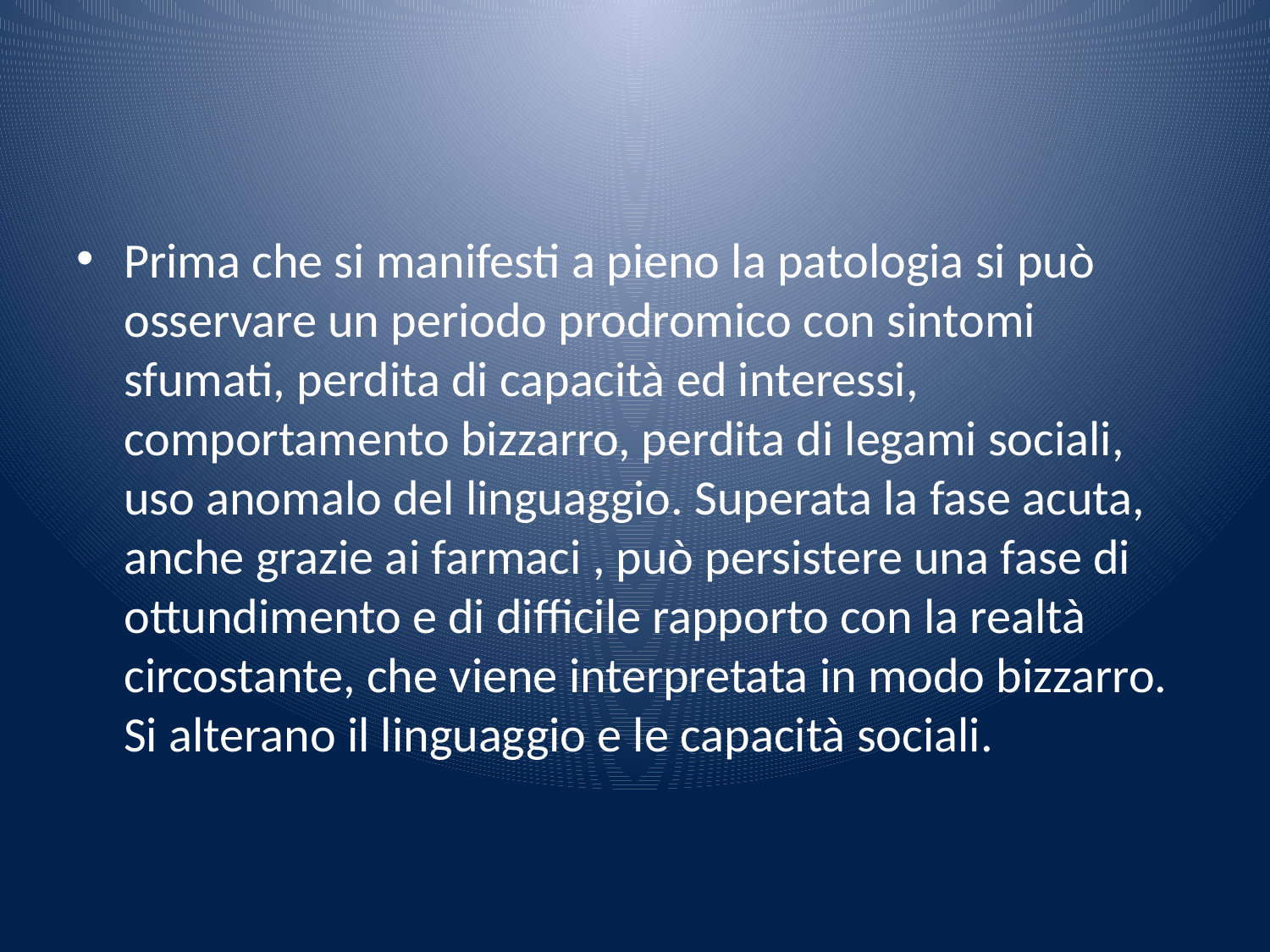

#
Prima che si manifesti a pieno la patologia si può osservare un periodo prodromico con sintomi sfumati, perdita di capacità ed interessi, comportamento bizzarro, perdita di legami sociali, uso anomalo del linguaggio. Superata la fase acuta, anche grazie ai farmaci , può persistere una fase di ottundimento e di difficile rapporto con la realtà circostante, che viene interpretata in modo bizzarro. Si alterano il linguaggio e le capacità sociali.